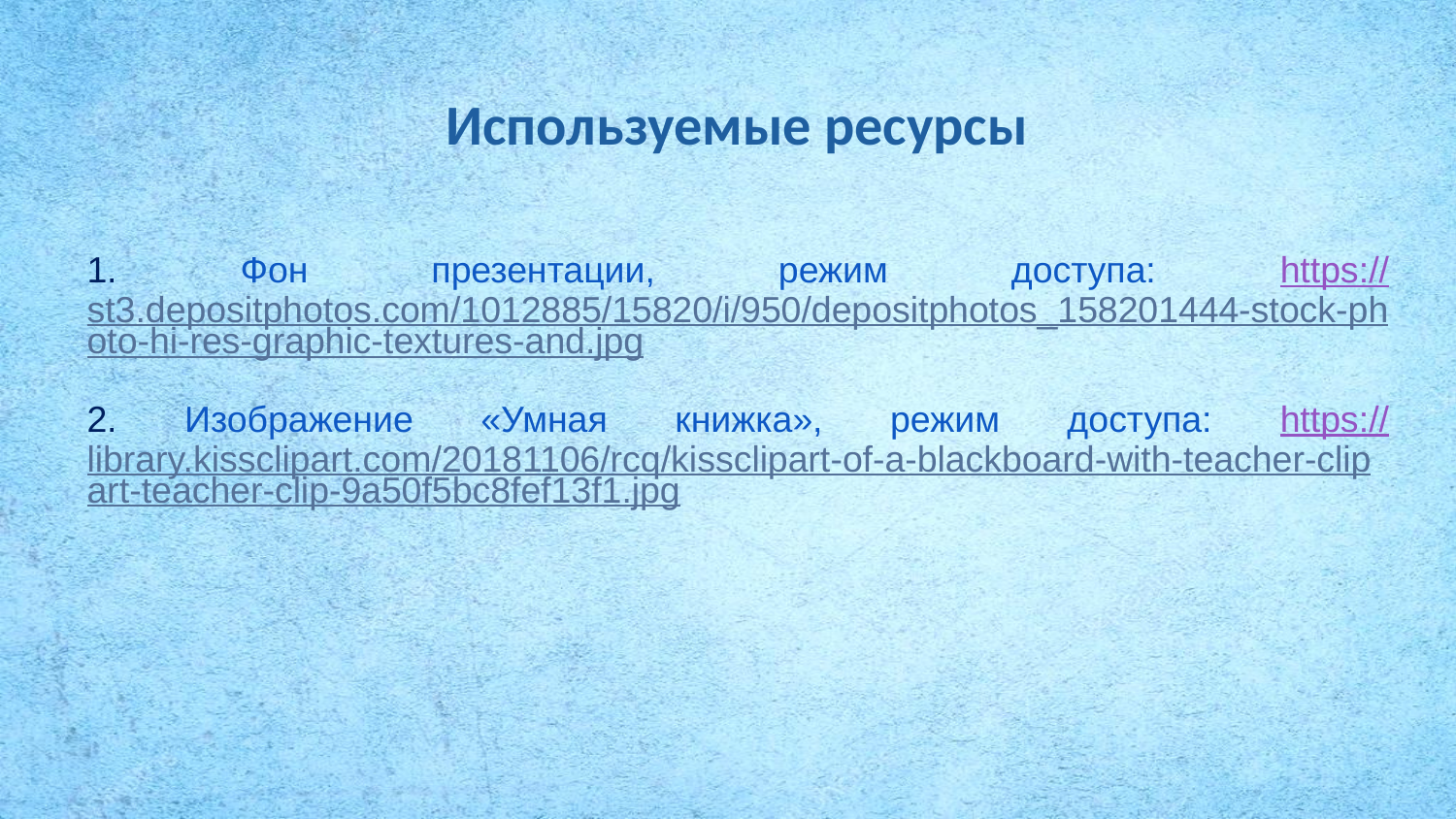

Используемые ресурсы
# 1. Фон презентации, режим доступа: https://st3.depositphotos.com/1012885/15820/i/950/depositphotos_158201444-stock-photo-hi-res-graphic-textures-and.jpg 2. Изображение «Умная книжка», режим доступа: https://library.kissclipart.com/20181106/rcq/kissclipart-of-a-blackboard-with-teacher-clipart-teacher-clip-9a50f5bc8fef13f1.jpg